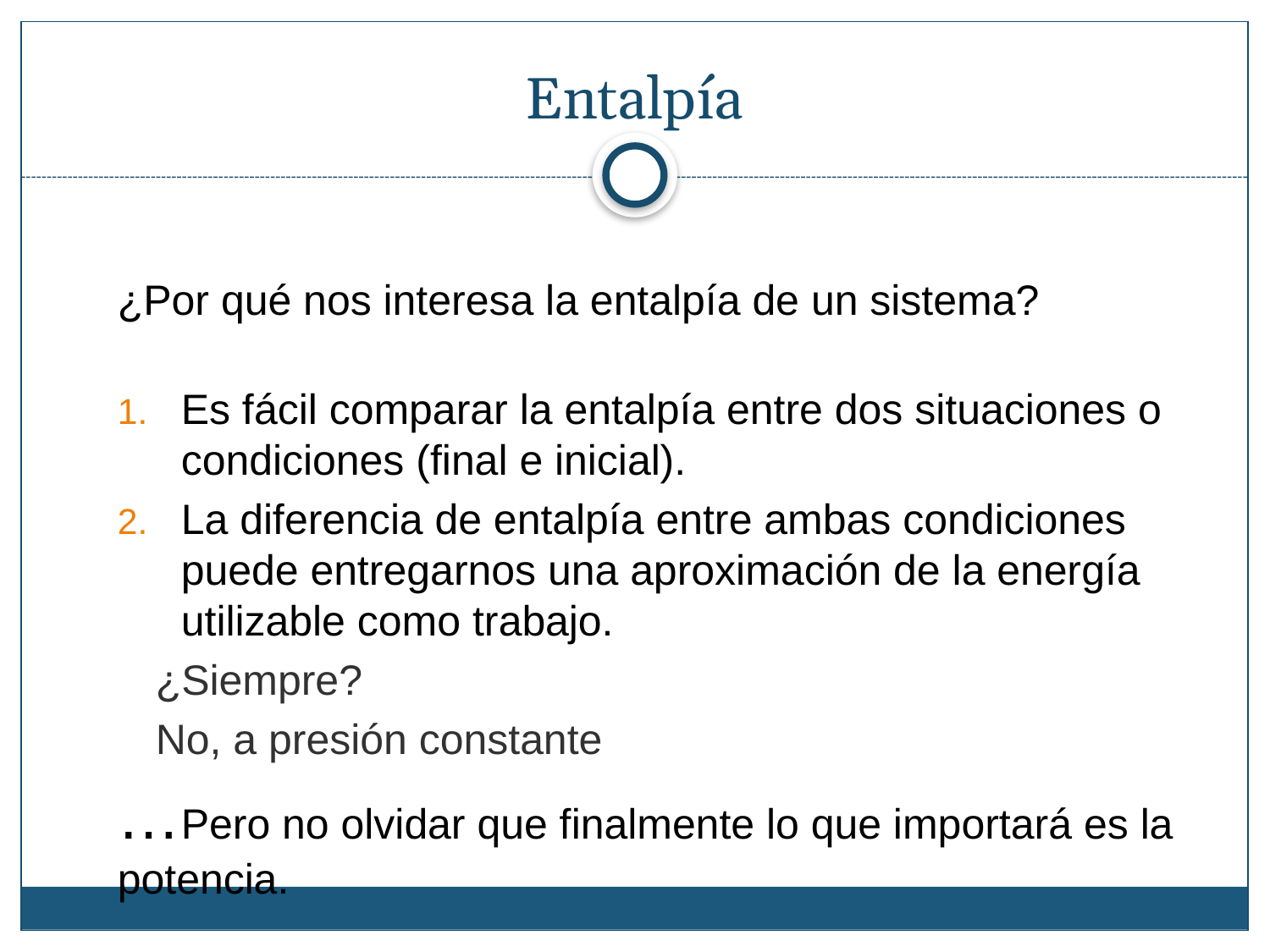

# Entalpía
¿Por qué nos interesa la entalpía de un sistema?
Es fácil comparar la entalpía entre dos situaciones o condiciones (final e inicial).
La diferencia de entalpía entre ambas condiciones puede entregarnos una aproximación de la energía utilizable como trabajo.
¿Siempre?
No, a presión constante
…Pero no olvidar que finalmente lo que importará es la potencia.